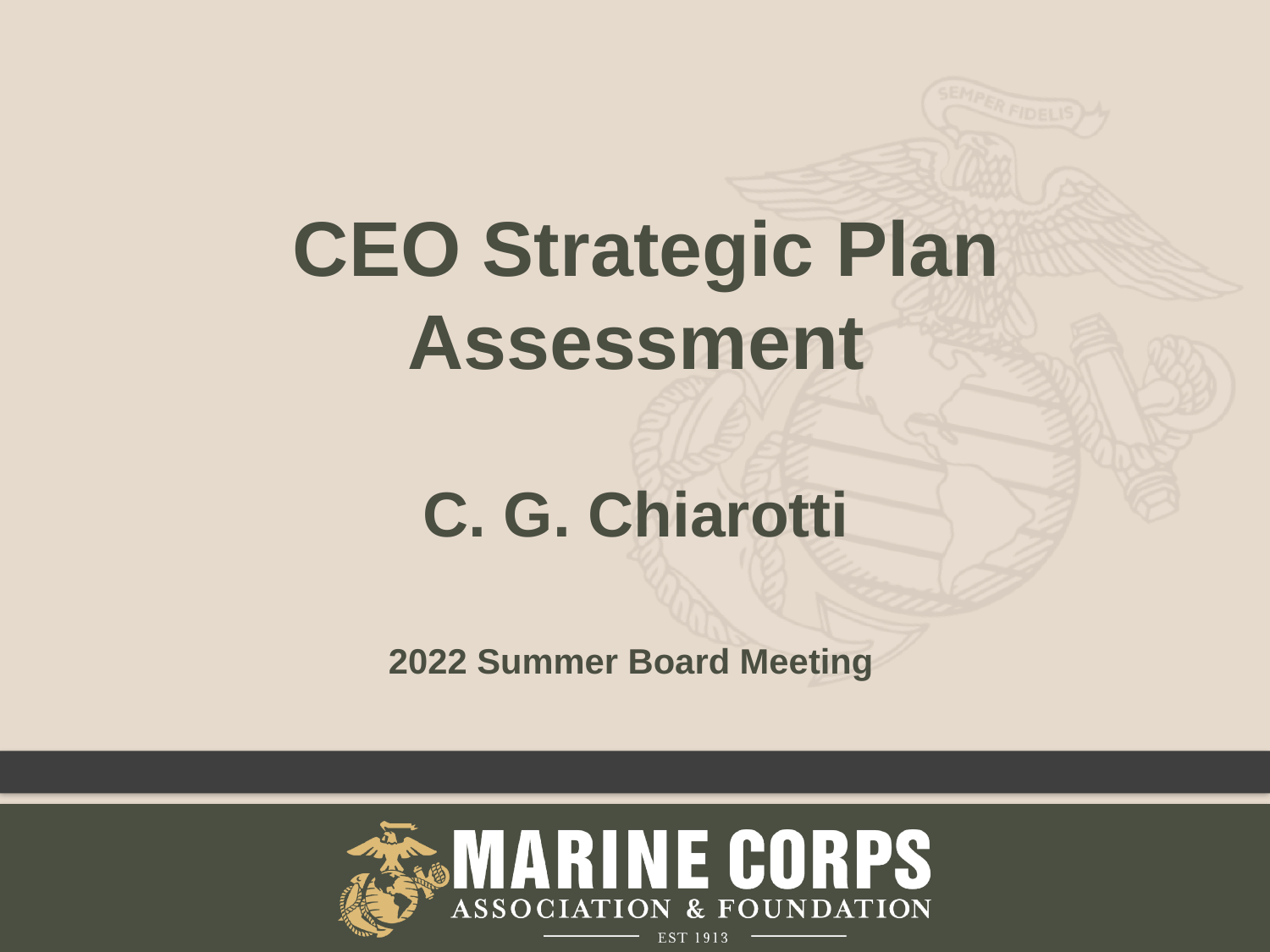

CEO Strategic Plan Assessment

C. G. Chiarotti

2022 Summer Board Meeting
1